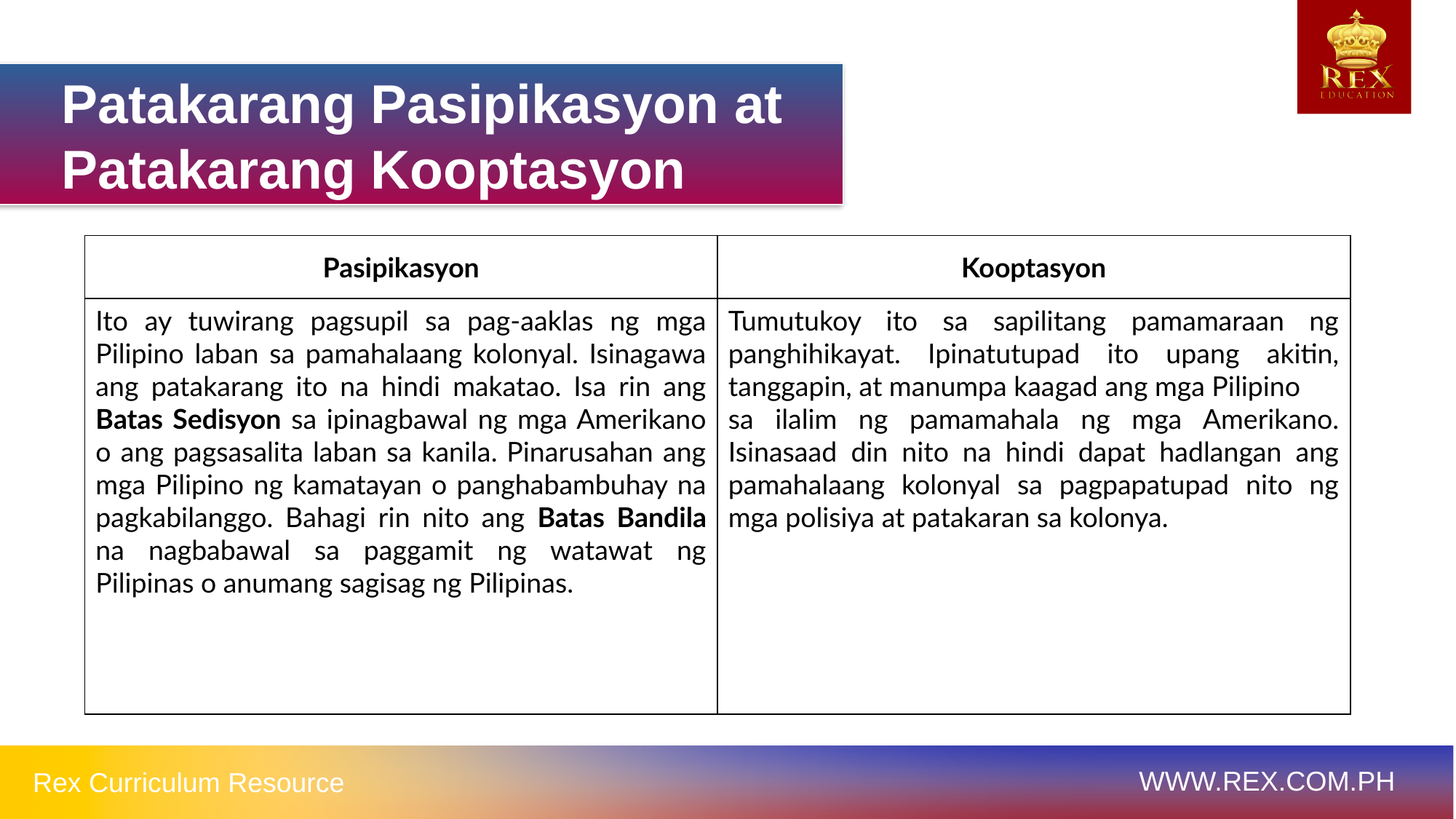

Patakarang Pasipikasyon at
Patakarang Kooptasyon

| Pasipikasyon | Kooptasyon |
| --- | --- |
| Ito ay tuwirang pagsupil sa pag-aaklas ng mga Pilipino laban sa pamahalaang kolonyal. Isinagawa ang patakarang ito na hindi makatao. Isa rin ang Batas Sedisyon sa ipinagbawal ng mga Amerikano o ang pagsasalita laban sa kanila. Pinarusahan ang mga Pilipino ng kamatayan o panghabambuhay na pagkabilanggo. Bahagi rin nito ang Batas Bandila na nagbabawal sa paggamit ng watawat ng Pilipinas o anumang sagisag ng Pilipinas. | Tumutukoy ito sa sapilitang pamamaraan ng panghihikayat. Ipinatutupad ito upang akitin, tanggapin, at manumpa kaagad ang mga Pilipino sa ilalim ng pamamahala ng mga Amerikano. Isinasaad din nito na hindi dapat hadlangan ang pamahalaang kolonyal sa pagpapatupad nito ng mga polisiya at patakaran sa kolonya. |